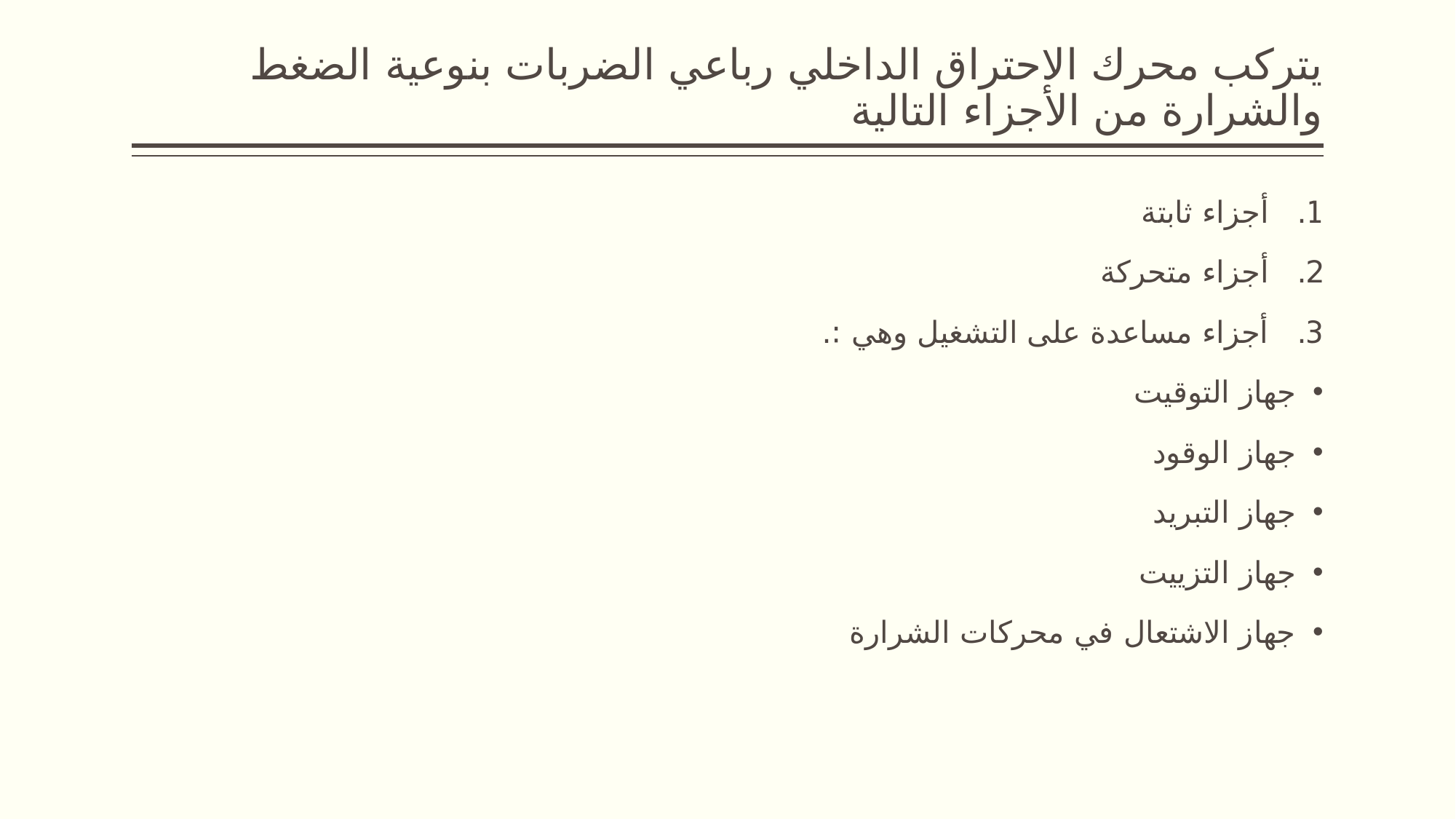

# يتركب محرك الاحتراق الداخلي رباعي الضربات بنوعية الضغط والشرارة من الأجزاء التالية
أجزاء ثابتة
أجزاء متحركة
أجزاء مساعدة على التشغيل وهي :.
جهاز التوقيت
جهاز الوقود
جهاز التبريد
جهاز التزييت
جهاز الاشتعال في محركات الشرارة